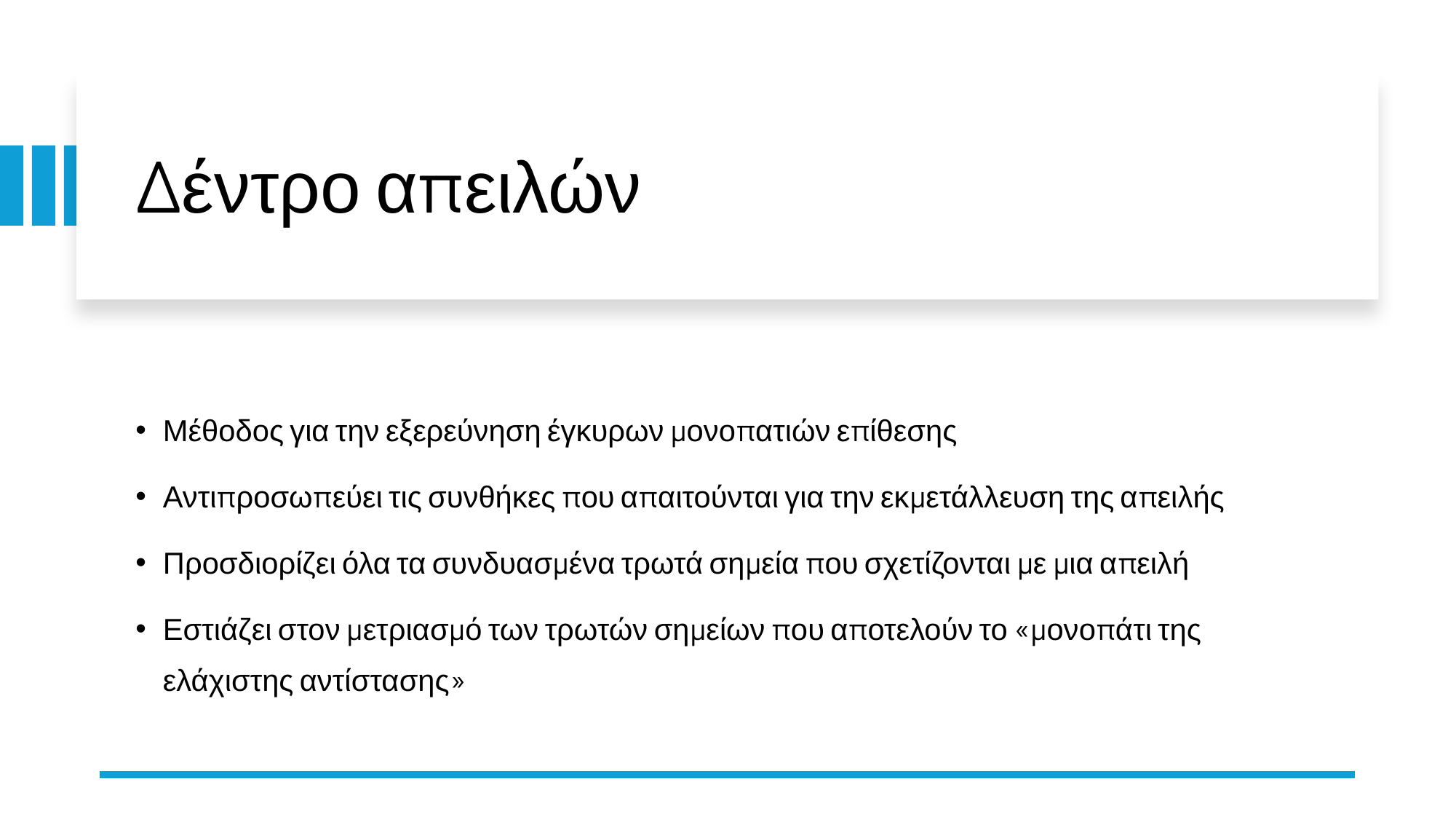

# Δέντρο απειλών

Μέθοδος για την εξερεύνηση έγκυρων μονοπατιών επίθεσης
Αντιπροσωπεύει τις συνθήκες που απαιτούνται για την εκμετάλλευση της απειλής
Προσδιορίζει όλα τα συνδυασμένα τρωτά σημεία που σχετίζονται με μια απειλή
Εστιάζει στον μετριασμό των τρωτών σημείων που αποτελούν το «μονοπάτι της ελάχιστης αντίστασης»